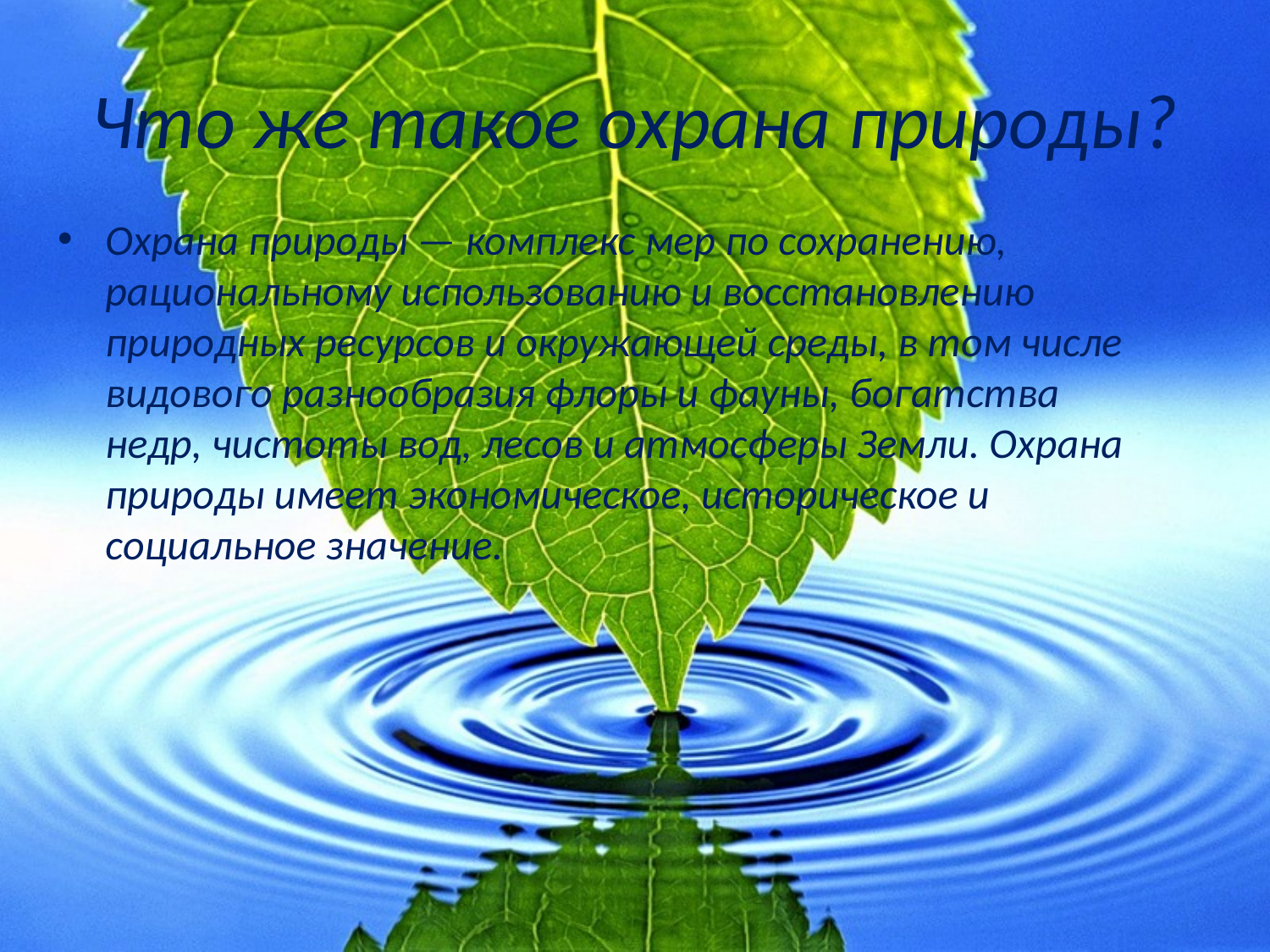

# Что же такое охрана природы?
Охрана природы — комплекс мер по сохранению, рациональному использованию и восстановлению природных ресурсов и окружающей среды, в том числе видового разнообразия флоры и фауны, богатства недр, чистоты вод, лесов и атмосферы Земли. Охрана природы имеет экономическое, историческое и социальное значение.